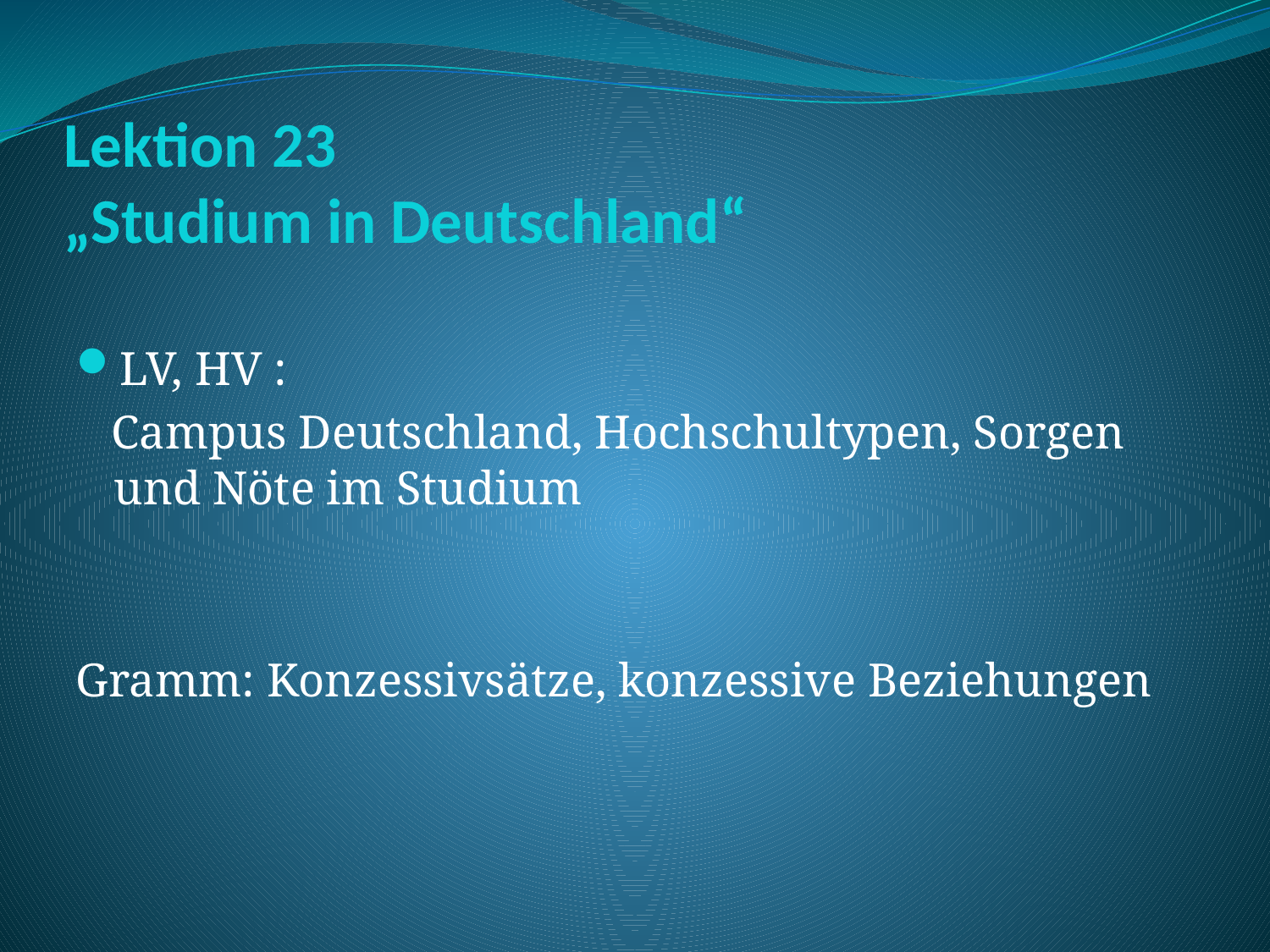

# Lektion 23 „Studium in Deutschland“

LV, HV :
   Campus Deutschland, Hochschultypen, Sorgen und Nöte im Studium

Gramm: Konzessivsätze, konzessive Beziehungen